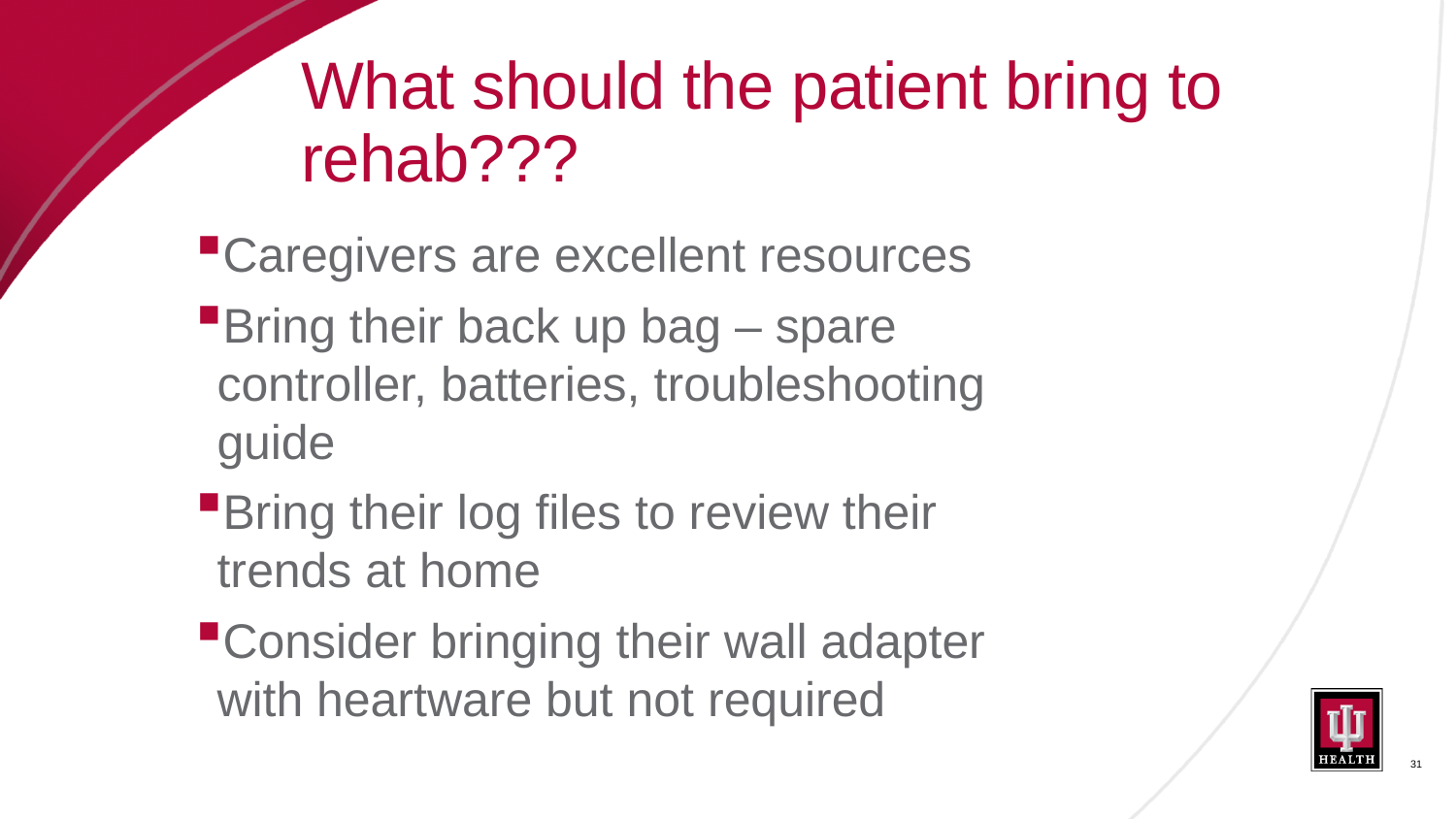

# What should the patient bring to rehab???
Caregivers are excellent resources
Bring their back up bag – spare controller, batteries, troubleshooting guide
Bring their log files to review their trends at home
Consider bringing their wall adapter with heartware but not required

31